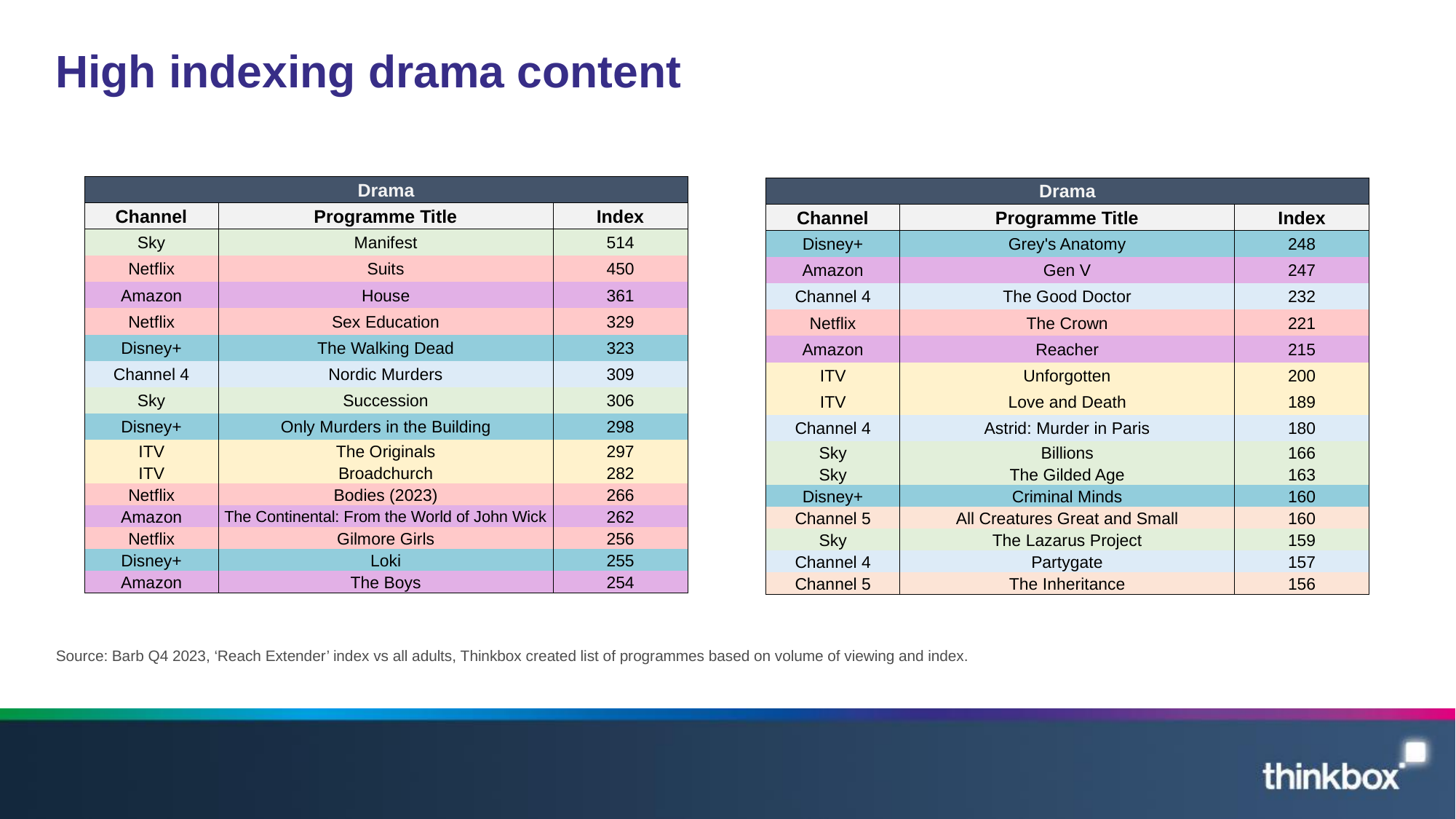

# High indexing drama content
| Drama |  |  |
| --- | --- | --- |
| Channel | Programme Title | Index |
| Sky | Manifest | 514 |
| Netflix | Suits | 450 |
| Amazon | House | 361 |
| Netflix | Sex Education | 329 |
| Disney+ | The Walking Dead | 323 |
| Channel 4 | Nordic Murders | 309 |
| Sky | Succession | 306 |
| Disney+ | Only Murders in the Building | 298 |
| ITV | The Originals | 297 |
| ITV | Broadchurch | 282 |
| Netflix | Bodies (2023) | 266 |
| Amazon | The Continental: From the World of John Wick | 262 |
| Netflix | Gilmore Girls | 256 |
| Disney+ | Loki | 255 |
| Amazon | The Boys | 254 |
| Drama |  |  |
| --- | --- | --- |
| Channel | Programme Title | Index |
| Disney+ | Grey's Anatomy | 248 |
| Amazon | Gen V | 247 |
| Channel 4 | The Good Doctor | 232 |
| Netflix | The Crown | 221 |
| Amazon | Reacher | 215 |
| ITV | Unforgotten | 200 |
| ITV | Love and Death | 189 |
| Channel 4 | Astrid: Murder in Paris | 180 |
| Sky | Billions | 166 |
| Sky | The Gilded Age | 163 |
| Disney+ | Criminal Minds | 160 |
| Channel 5 | All Creatures Great and Small | 160 |
| Sky | The Lazarus Project | 159 |
| Channel 4 | Partygate | 157 |
| Channel 5 | The Inheritance | 156 |
Source: Barb Q4 2023, ‘Reach Extender’ index vs all adults, Thinkbox created list of programmes based on volume of viewing and index.